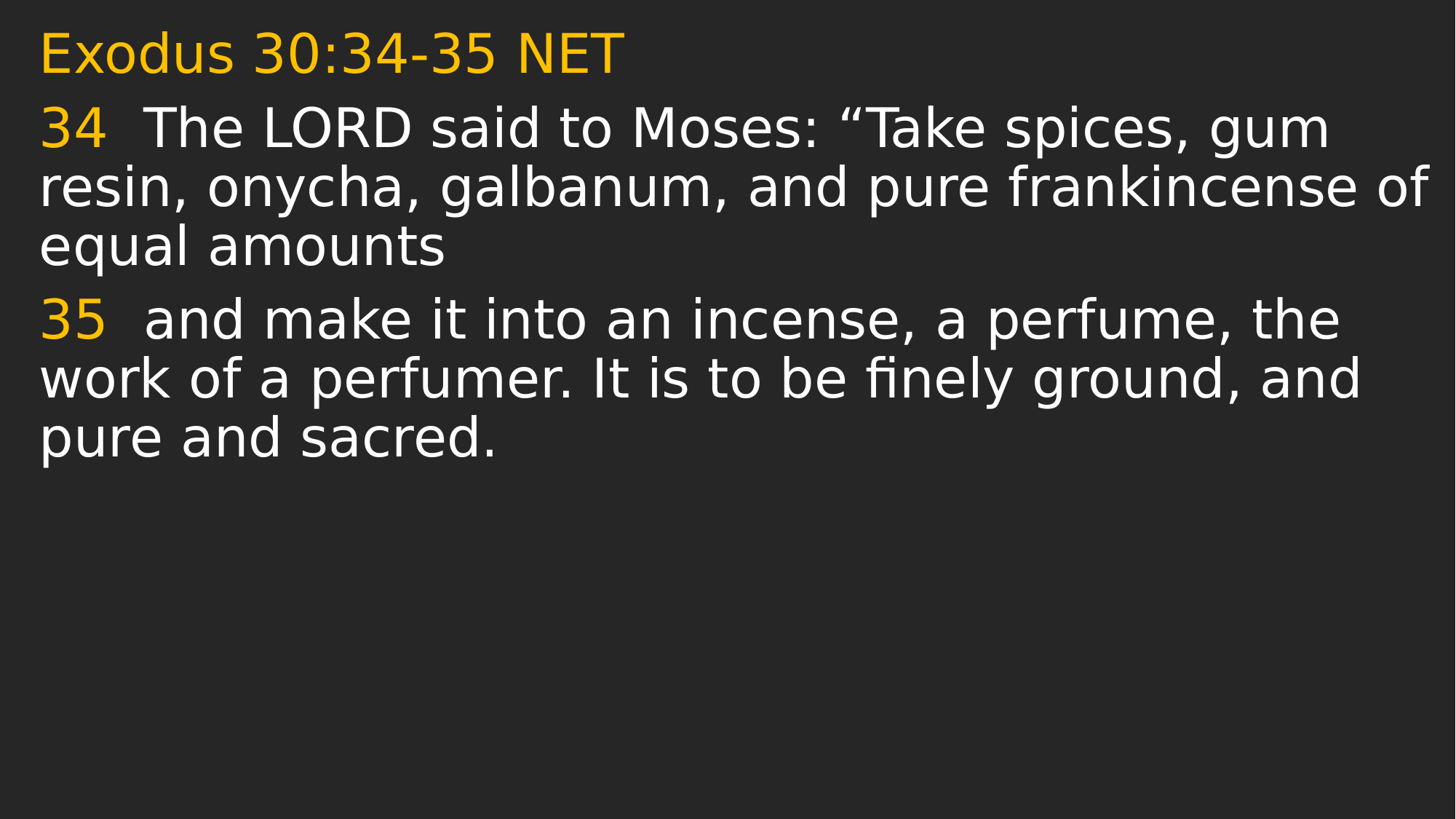

Exodus 30:34-35 NET
34  The LORD said to Moses: “Take spices, gum resin, onycha, galbanum, and pure frankincense of equal amounts
35  and make it into an incense, a perfume, the work of a perfumer. It is to be finely ground, and pure and sacred.